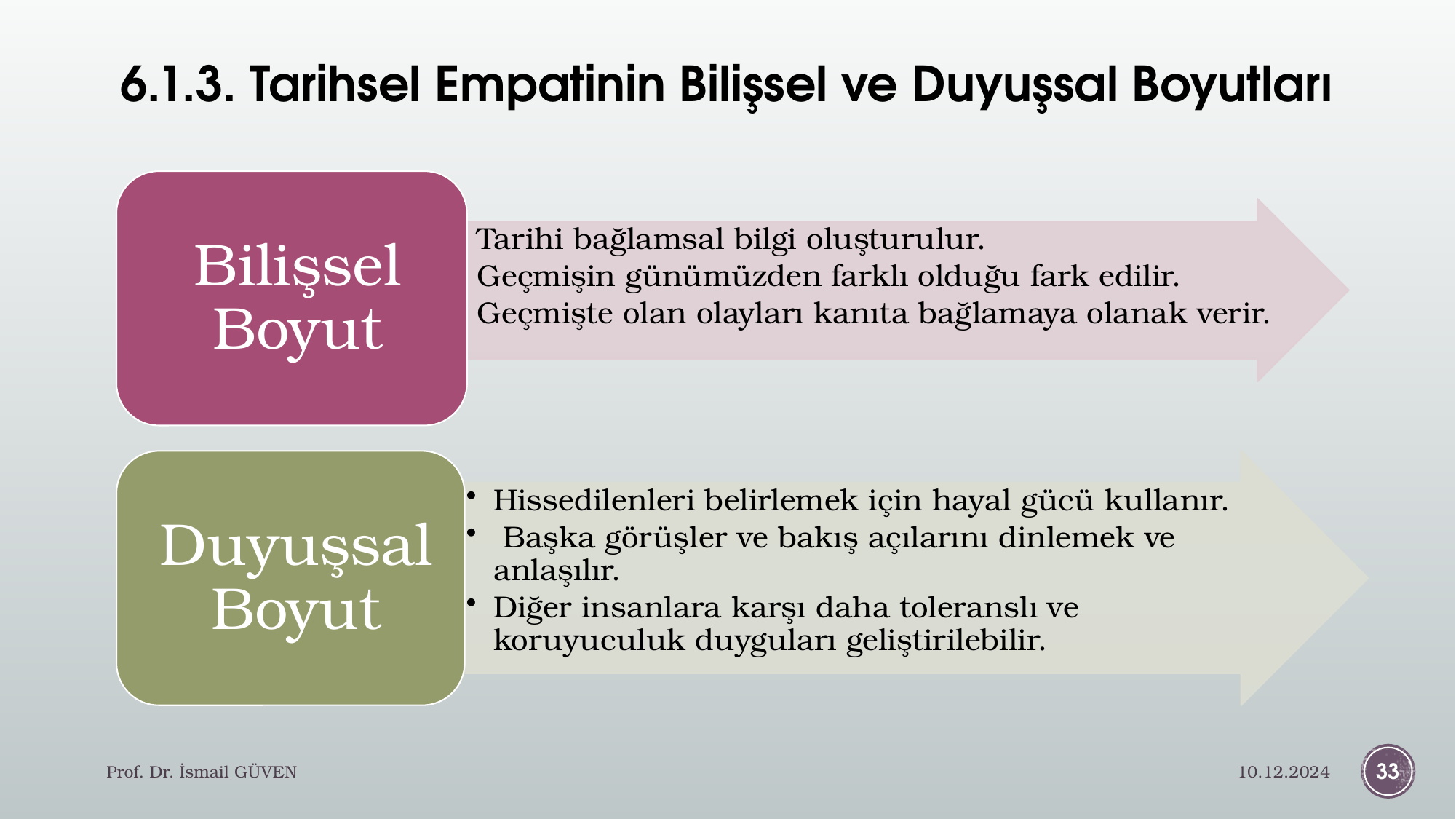

6.1.3. Tarihsel Empatinin Bilişsel ve Duyuşsal Boyutları
Tarihi bağlamsal bilgi oluşturulur.
Geçmişin günümüzden farklı olduğu fark edilir.
Geçmişte olan olayları kanıta bağlamaya olanak verir.
Bilişsel Boyut
Hissedilenleri belirlemek için hayal gücü kullanır.
 Başka görüşler ve bakış açılarını dinlemek ve anlaşılır.
Diğer insanlara karşı daha toleranslı ve koruyuculuk duyguları geliştirilebilir.
Duyuşsal Boyut
Prof. Dr. İsmail GÜVEN
10.12.2024
33